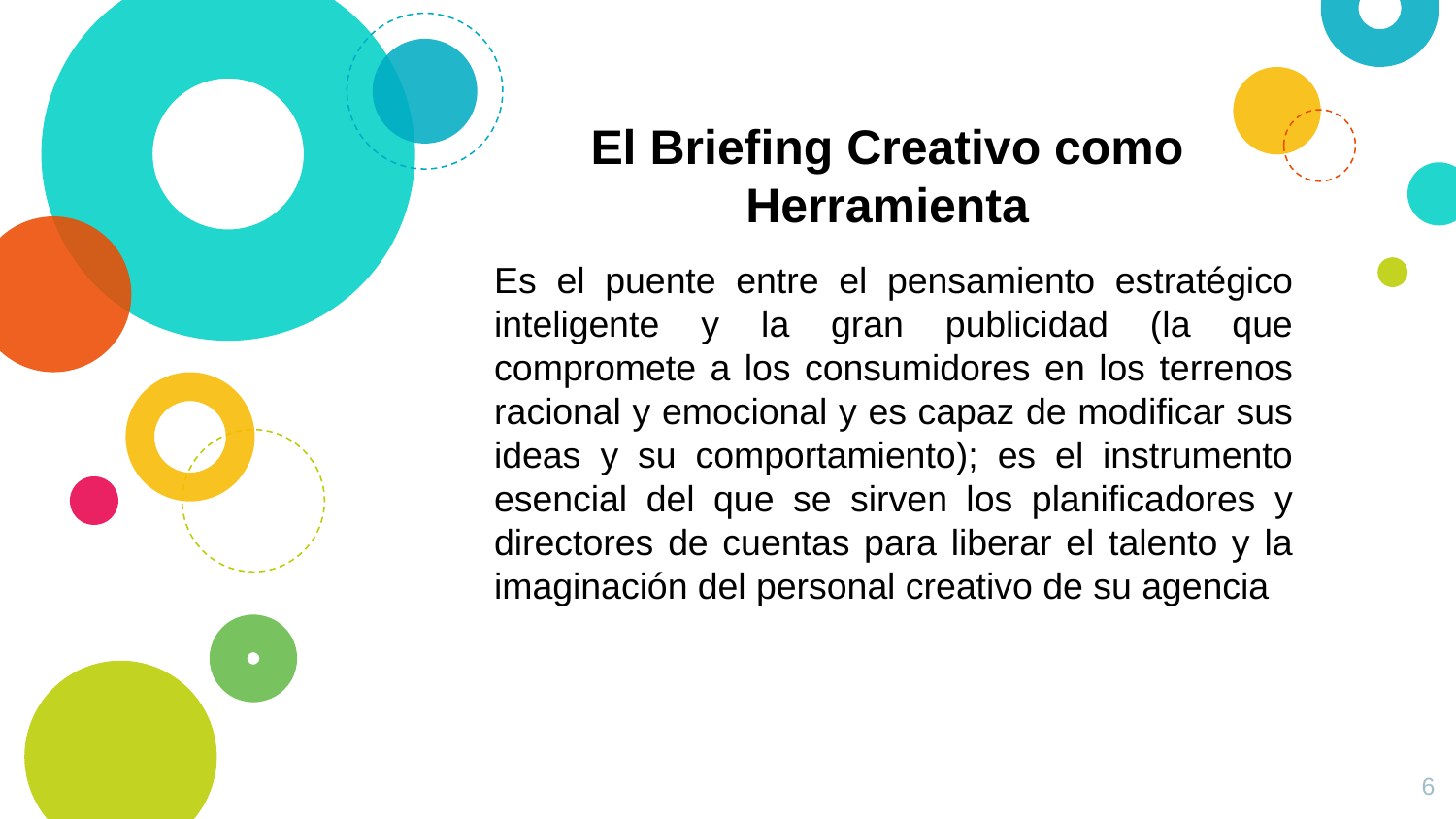

# El Briefing Creativo como Herramienta
Es el puente entre el pensamiento estratégico inteligente y la gran publicidad (la que compromete a los consumidores en los terrenos racional y emocional y es capaz de modificar sus ideas y su comportamiento); es el instrumento esencial del que se sirven los planificadores y directores de cuentas para liberar el talento y la imaginación del personal creativo de su agencia
6